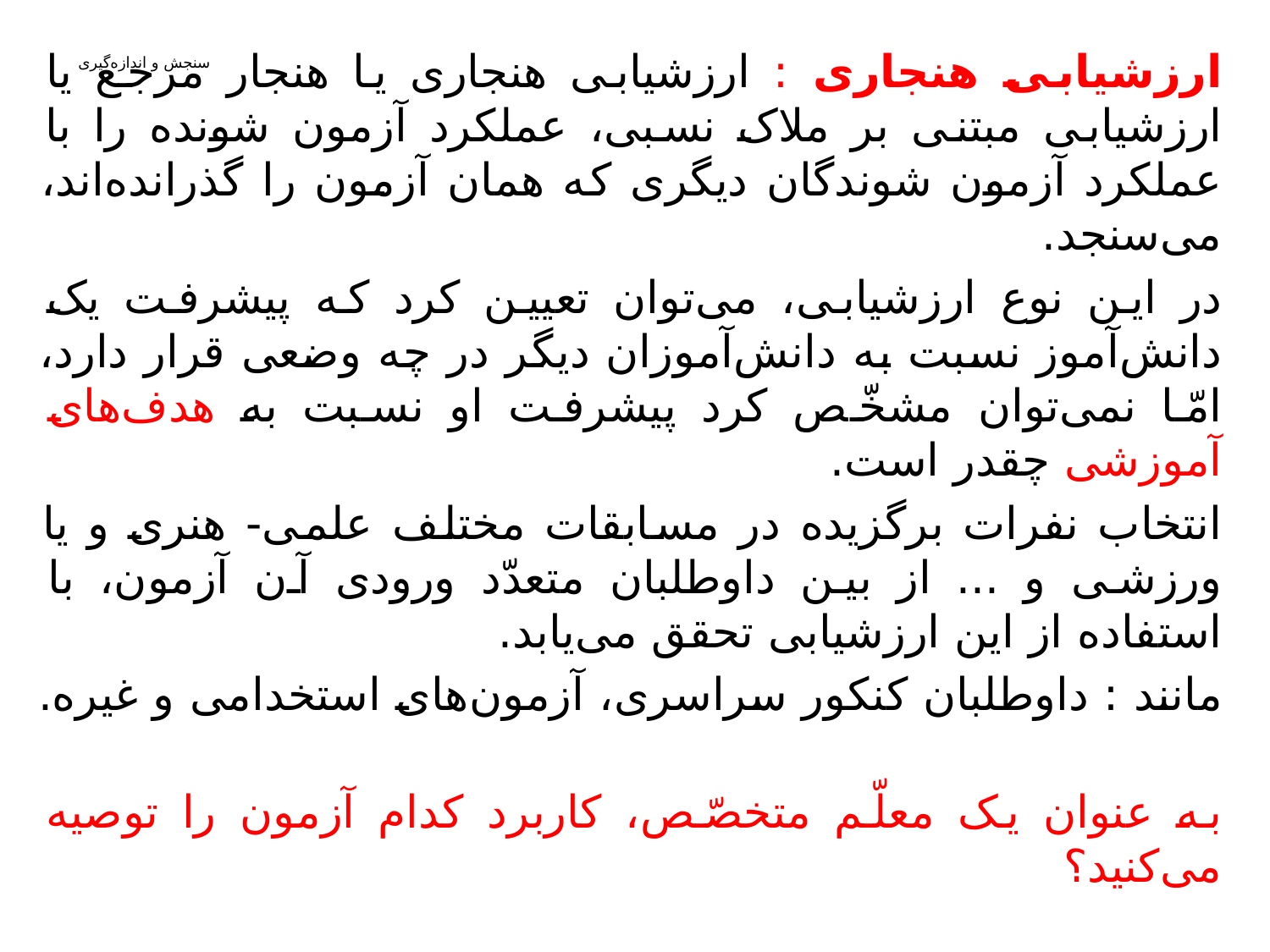

ارزشیابی هنجاری : ارزشیابی هنجاری یا هنجار مرجع یا ارزشیابی مبتنی بر ملاک نسبی، عملکرد آزمون شونده را با عملکرد آزمون شوندگان دیگری که همان آزمون را گذرانده‌اند، می‌سنجد.
در این نوع ارزشیابی، می‌توان تعیین کرد که پیشرفت یک دانش‌آموز نسبت به دانش‌آموزان دیگر در چه وضعی قرار دارد، امّا نمی‌توان مشخّص کرد پیشرفت او نسبت به هدف‌های آموزشی چقدر است.
انتخاب نفرات برگزیده در مسابقات مختلف علمی- هنری و یا ورزشی و ... از بین داوطلبان متعدّد ورودی آن آزمون، با استفاده از این ارزشیابی تحقق می‌یابد.
مانند : داوطلبان کنکور سراسری، آزمون‌های استخدامی و غیره.
به عنوان یک معلّم متخصّص، کاربرد کدام آزمون را توصیه می‌کنید؟
# سنجش و اندازه‌گیری